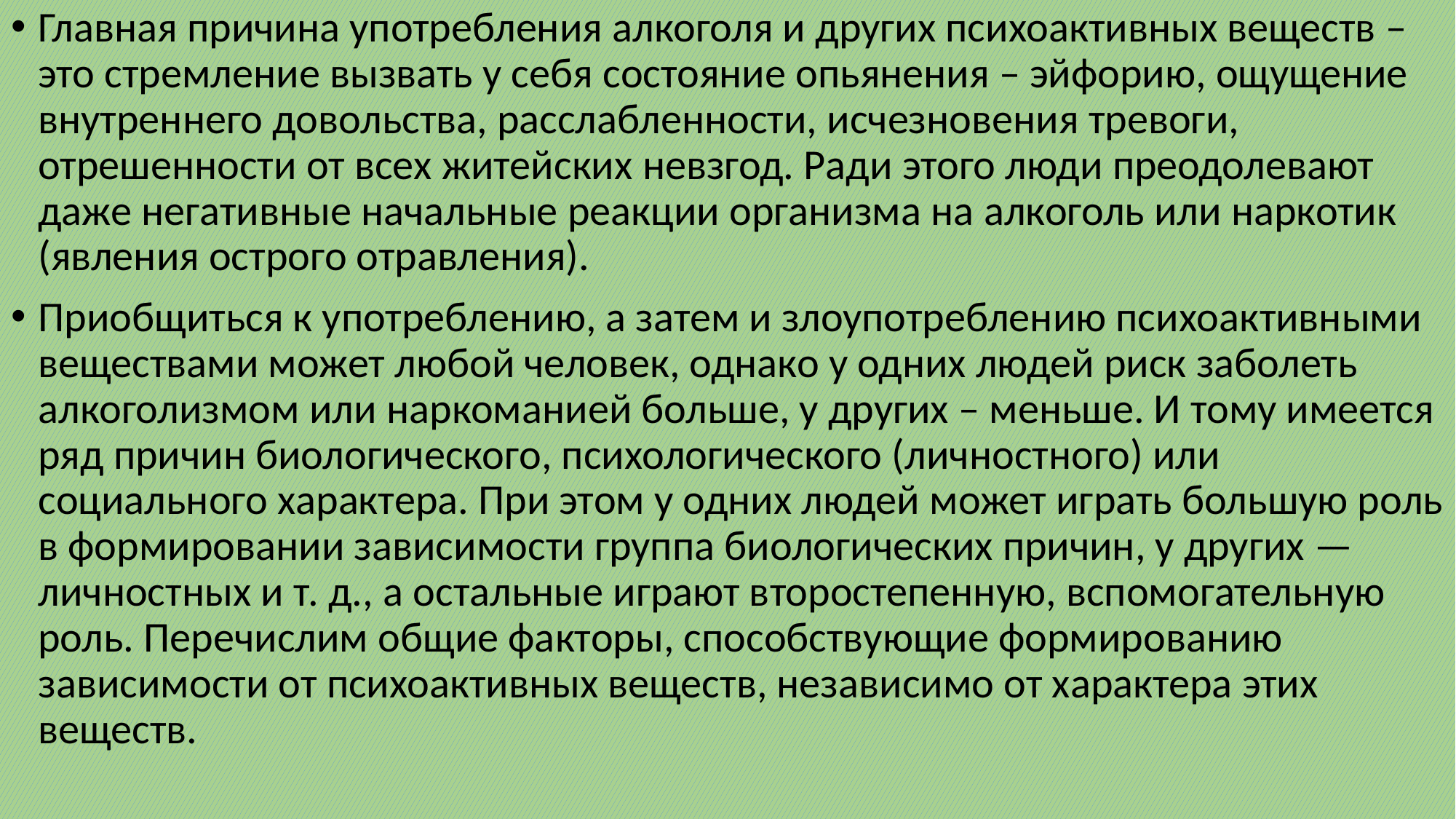

Главная причина употребления алкоголя и других психоактивных веществ – это стремление вызвать у себя состояние опьянения – эйфорию, ощущение внутреннего довольства, расслабленности, исчезновения тревоги, отрешенности от всех житейских невзгод. Ради этого люди преодолевают даже негативные начальные реакции организма на алкоголь или наркотик (явления острого отравления).
Приобщиться к употреблению, а затем и злоупотреблению психоак­тивными веществами может любой человек, однако у одних людей риск заболеть алкоголизмом или наркоманией больше, у других – меньше. И тому имеется ряд причин биологического, психологического (личностного) или социального характера. При этом у одних людей может играть большую роль в формировании зависимости группа биологических причин, у других — личностных и т. д., а остальные играют второстепенную, вспомогательную роль. Перечислим общие факторы, способствующие формированию зависимости от психоактивных веществ, независимо от характера этих веществ.

#